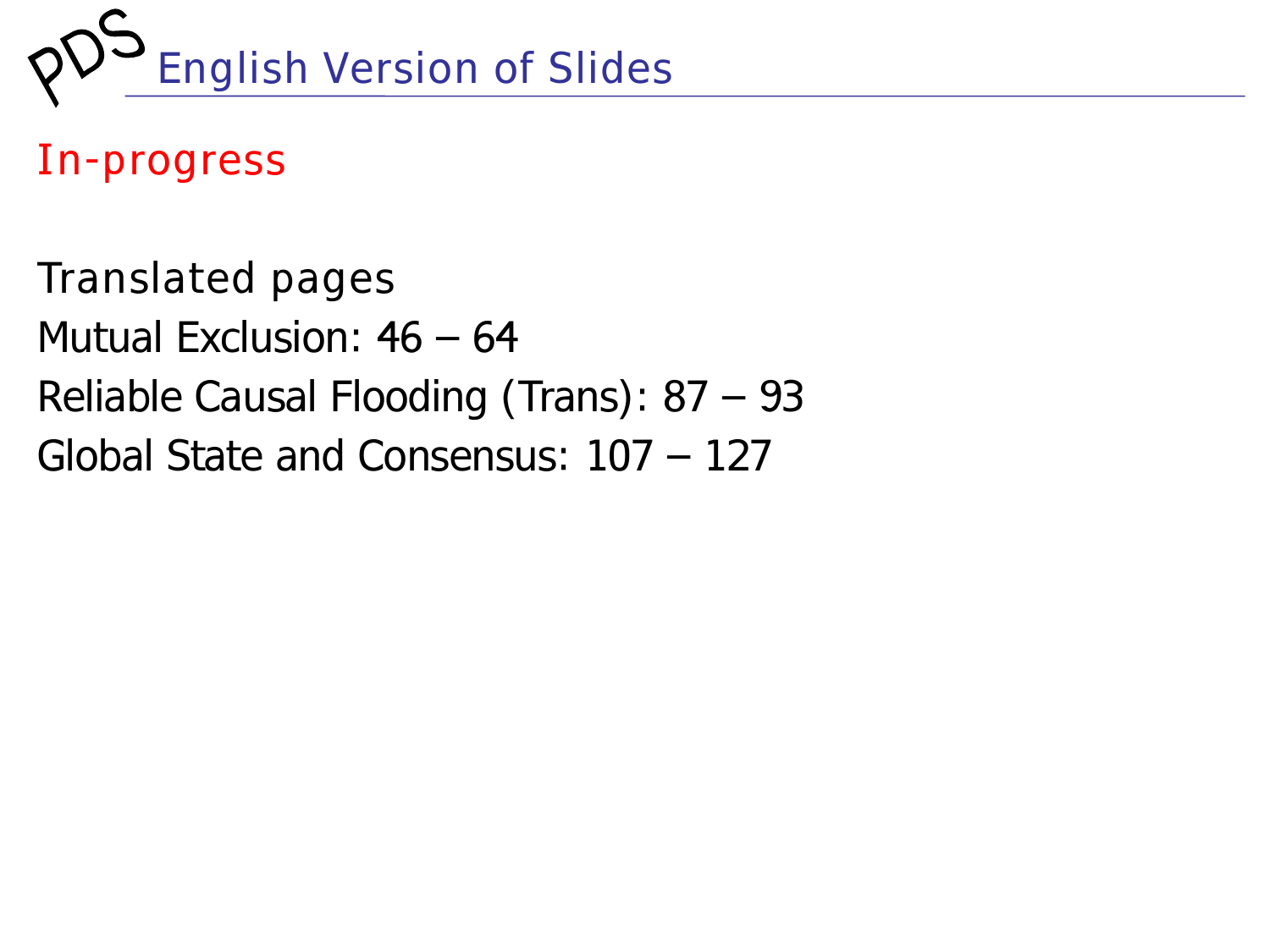

# English Version of Slides
In-progress

Translated pages
Mutual Exclusion: 46 – 64
Reliable Causal Flooding (Trans): 87 – 93
Global State and Consensus: 107 – 127